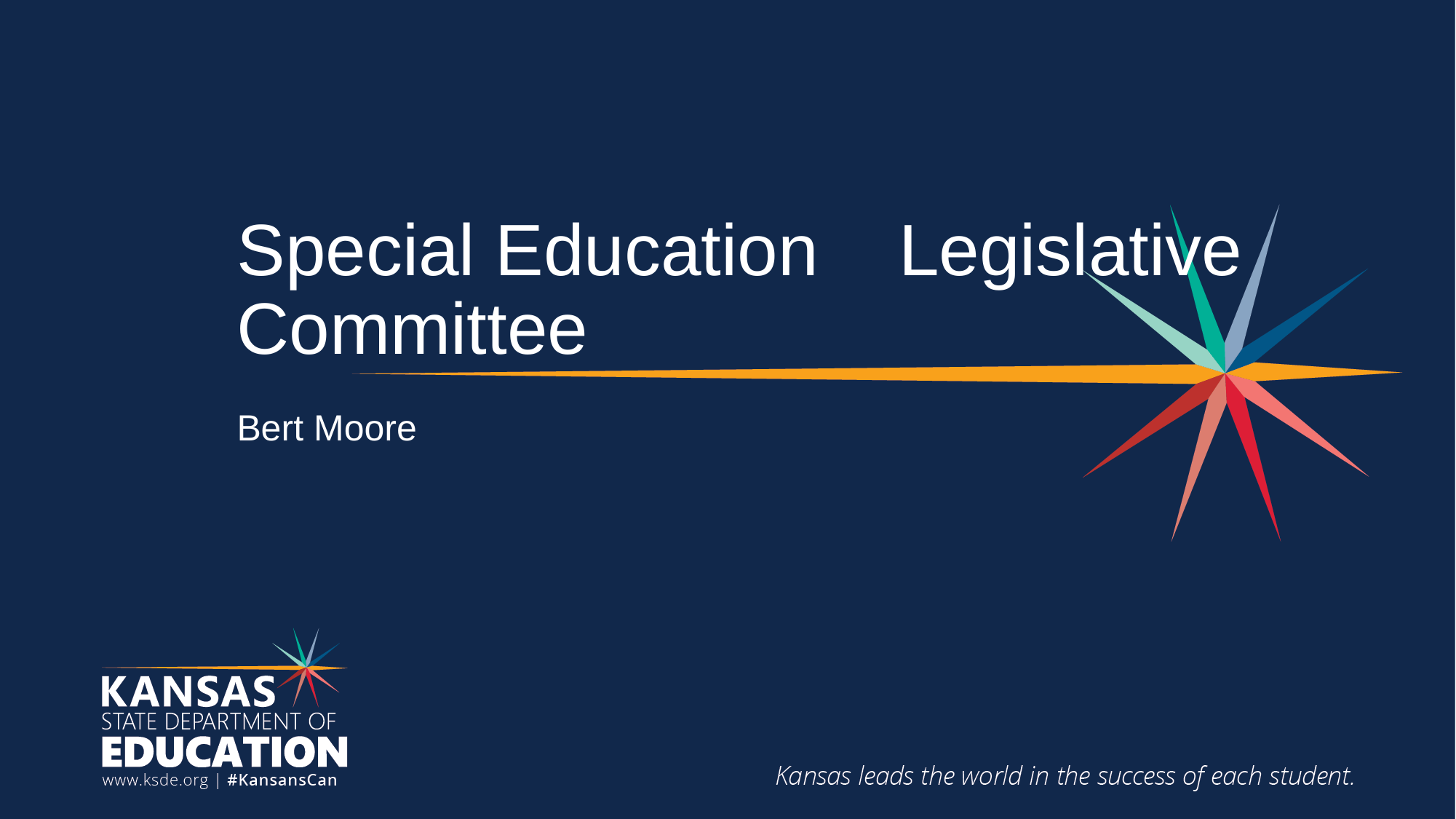

# Special Education    Legislative Committee
Bert Moore